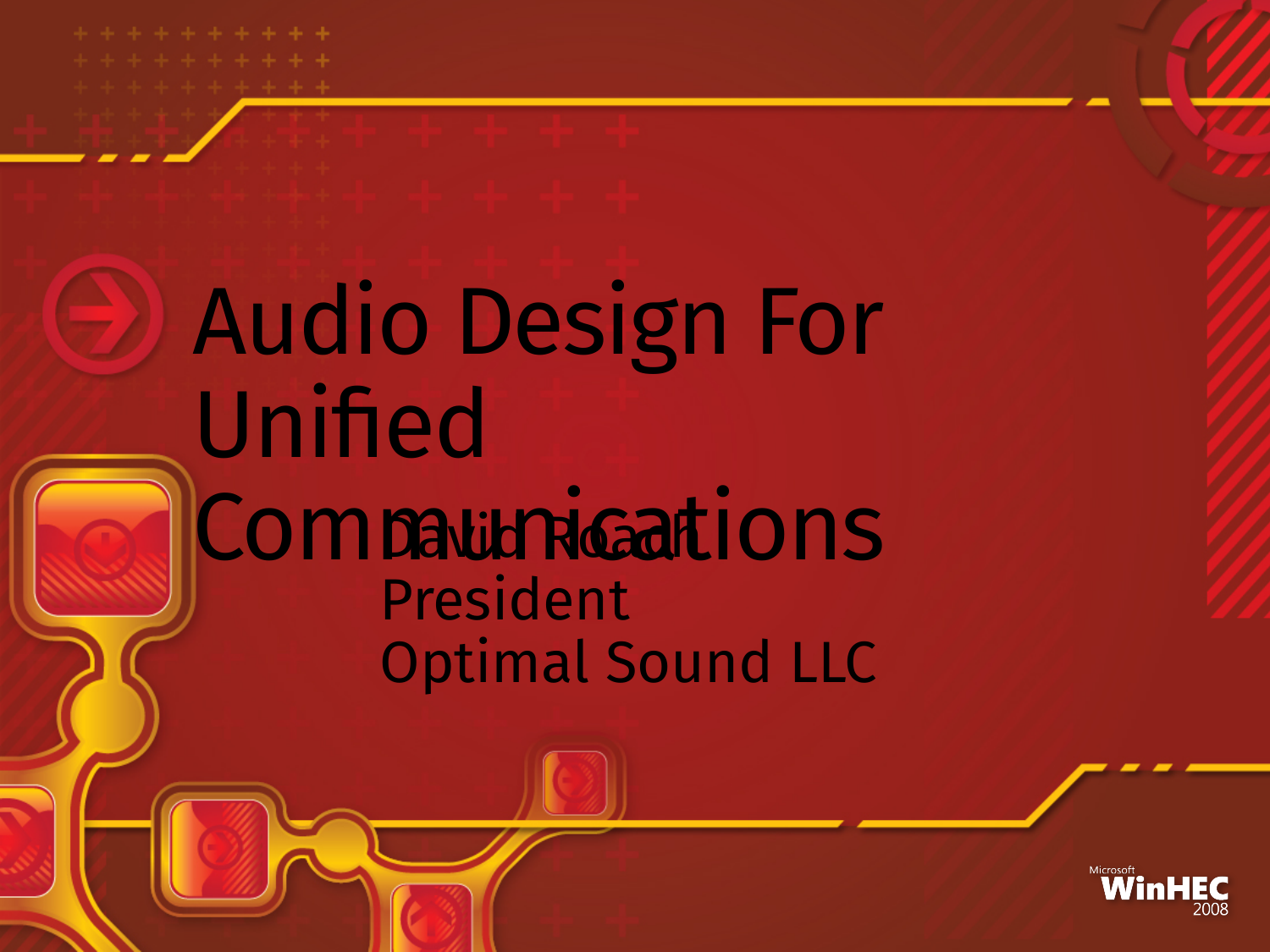

# Audio Design For Unified Communications
David Roach
President
Optimal Sound LLC